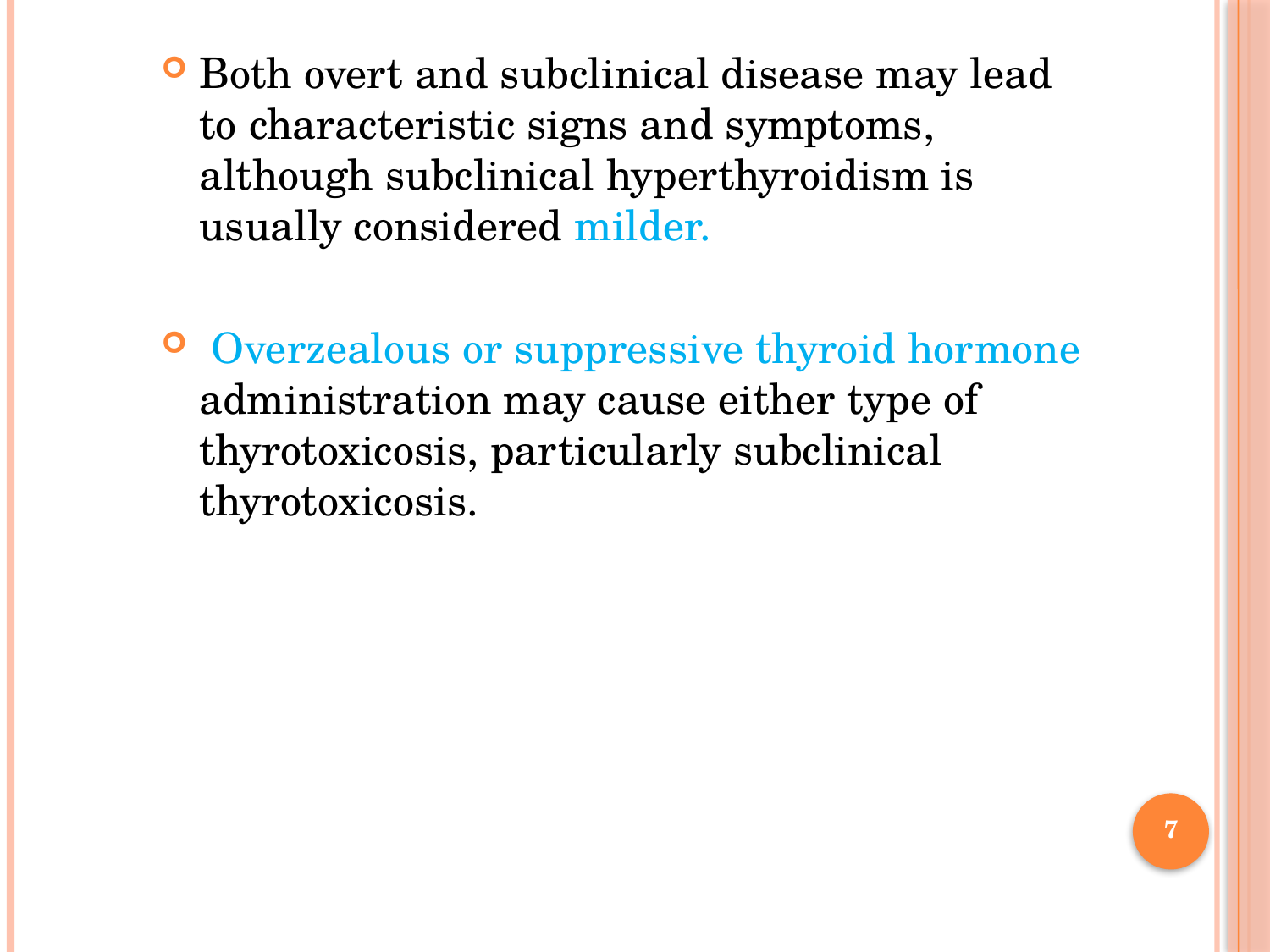

Both overt and subclinical disease may lead to characteristic signs and symptoms, although subclinical hyperthyroidism is usually considered milder.

 Overzealous or suppressive thyroid hormone administration may cause either type of thyrotoxicosis, particularly subclinical thyrotoxicosis.

7